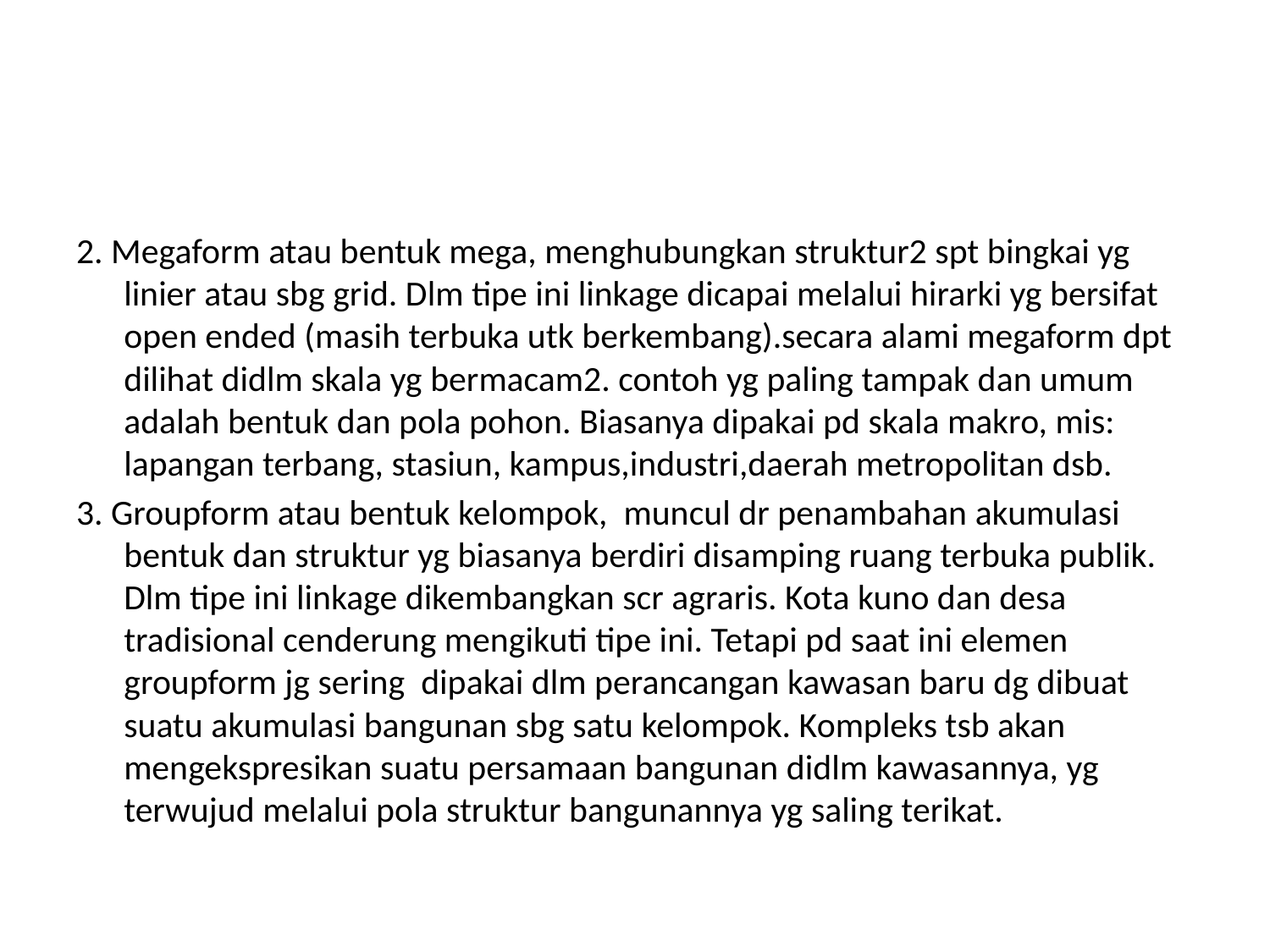

#
2. Megaform atau bentuk mega, menghubungkan struktur2 spt bingkai yg linier atau sbg grid. Dlm tipe ini linkage dicapai melalui hirarki yg bersifat open ended (masih terbuka utk berkembang).secara alami megaform dpt dilihat didlm skala yg bermacam2. contoh yg paling tampak dan umum adalah bentuk dan pola pohon. Biasanya dipakai pd skala makro, mis: lapangan terbang, stasiun, kampus,industri,daerah metropolitan dsb.
3. Groupform atau bentuk kelompok,  muncul dr penambahan akumulasi bentuk dan struktur yg biasanya berdiri disamping ruang terbuka publik. Dlm tipe ini linkage dikembangkan scr agraris. Kota kuno dan desa tradisional cenderung mengikuti tipe ini. Tetapi pd saat ini elemen groupform jg sering  dipakai dlm perancangan kawasan baru dg dibuat suatu akumulasi bangunan sbg satu kelompok. Kompleks tsb akan mengekspresikan suatu persamaan bangunan didlm kawasannya, yg terwujud melalui pola struktur bangunannya yg saling terikat.